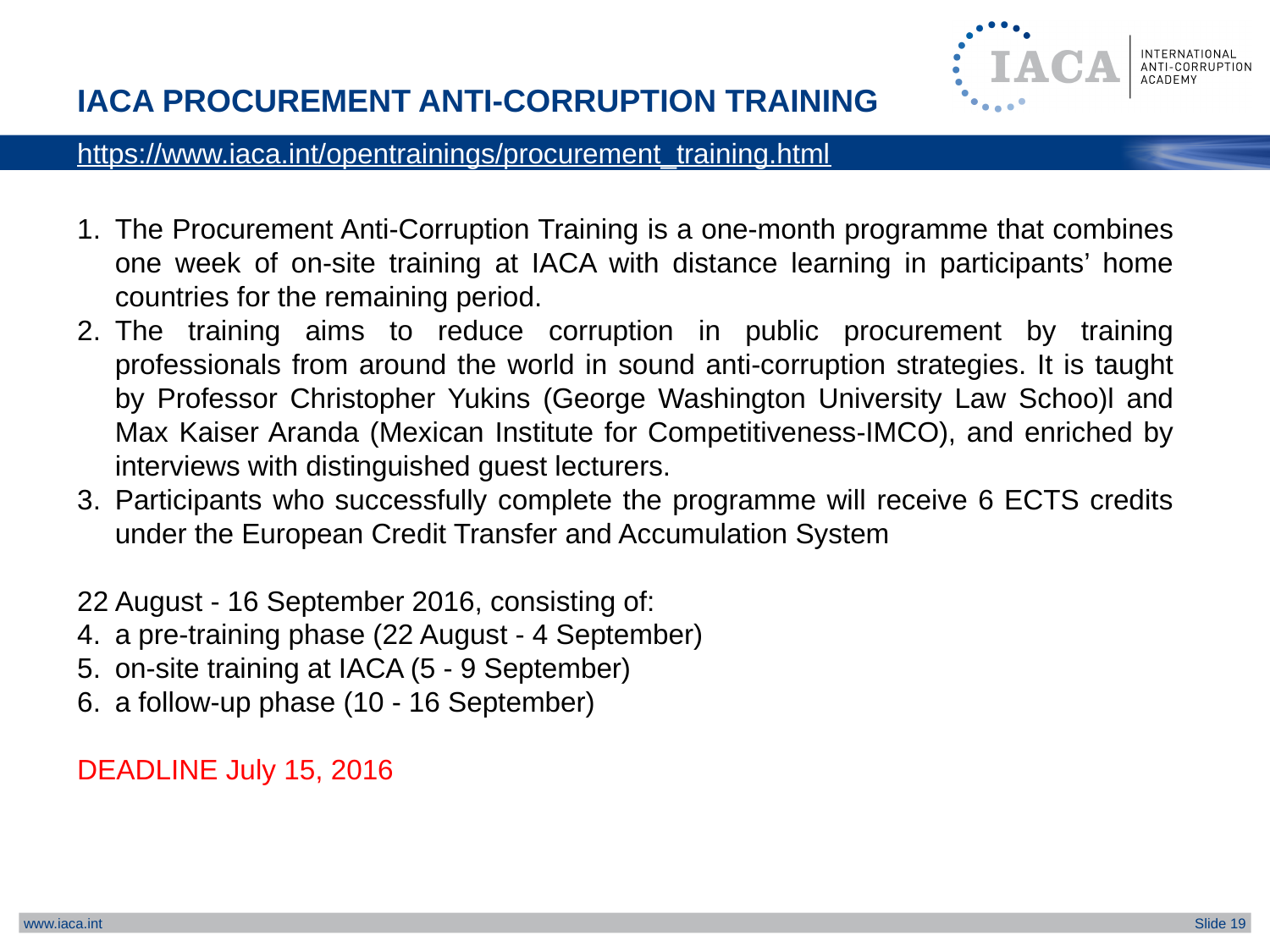

# IACA Procurement Anti-Corruption Training
https://www.iaca.int/opentrainings/procurement_training.html
The Procurement Anti-Corruption Training is a one-month programme that combines one week of on-site training at IACA with distance learning in participants’ home countries for the remaining period.
The training aims to reduce corruption in public procurement by training professionals from around the world in sound anti-corruption strategies. It is taught by Professor Christopher Yukins (George Washington University Law Schoo)l and Max Kaiser Aranda (Mexican Institute for Competitiveness-IMCO), and enriched by interviews with distinguished guest lecturers.
Participants who successfully complete the programme will receive 6 ECTS credits under the European Credit Transfer and Accumulation System

22 August - 16 September 2016, consisting of:
a pre-training phase (22 August - 4 September)
on-site training at IACA (5 - 9 September)
a follow-up phase (10 - 16 September)

DEADLINE July 15, 2016